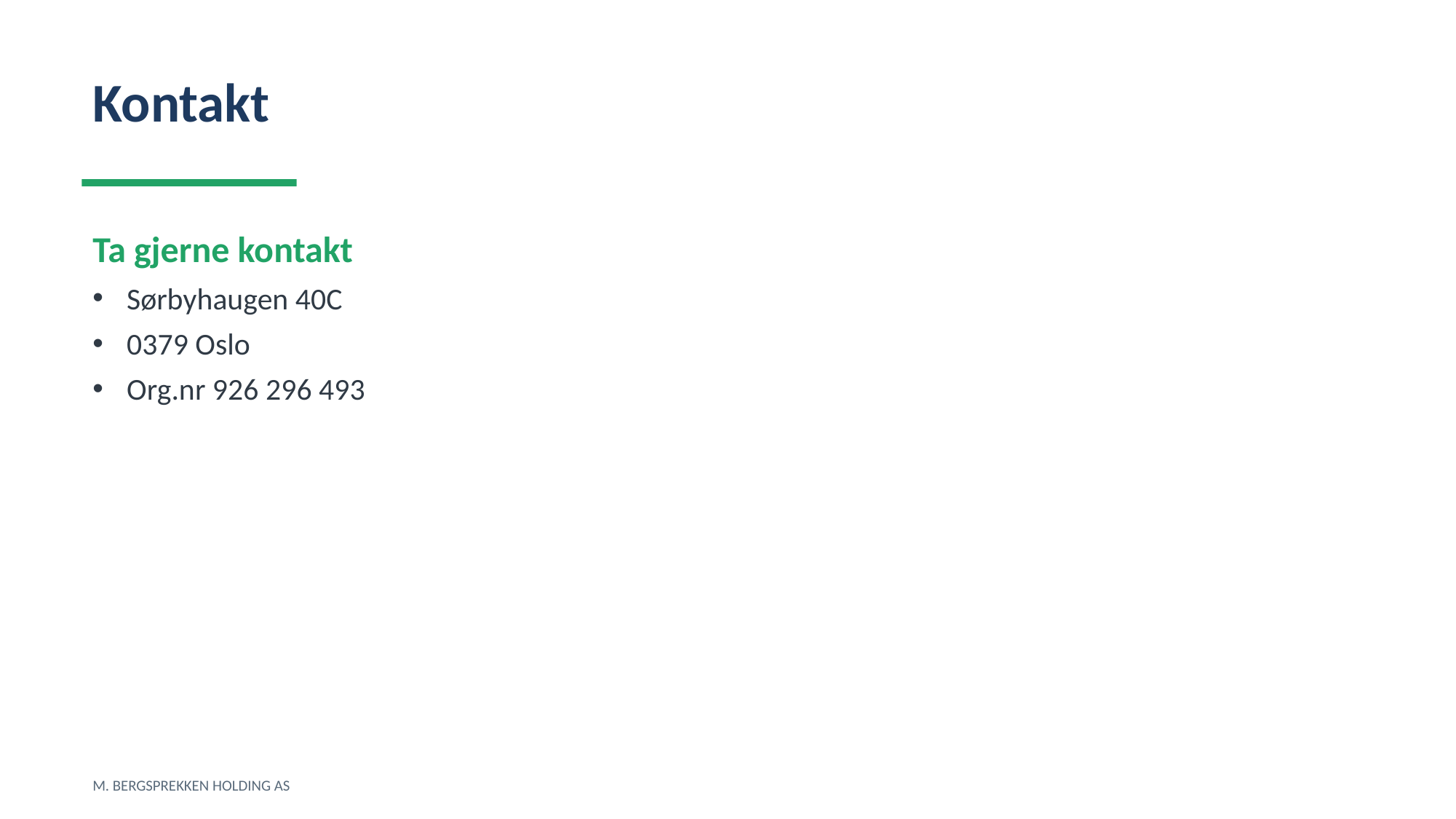

Kontakt

Ta gjerne kontakt
Sørbyhaugen 40C
0379 Oslo
Org.nr 926 296 493
M. BERGSPREKKEN HOLDING AS